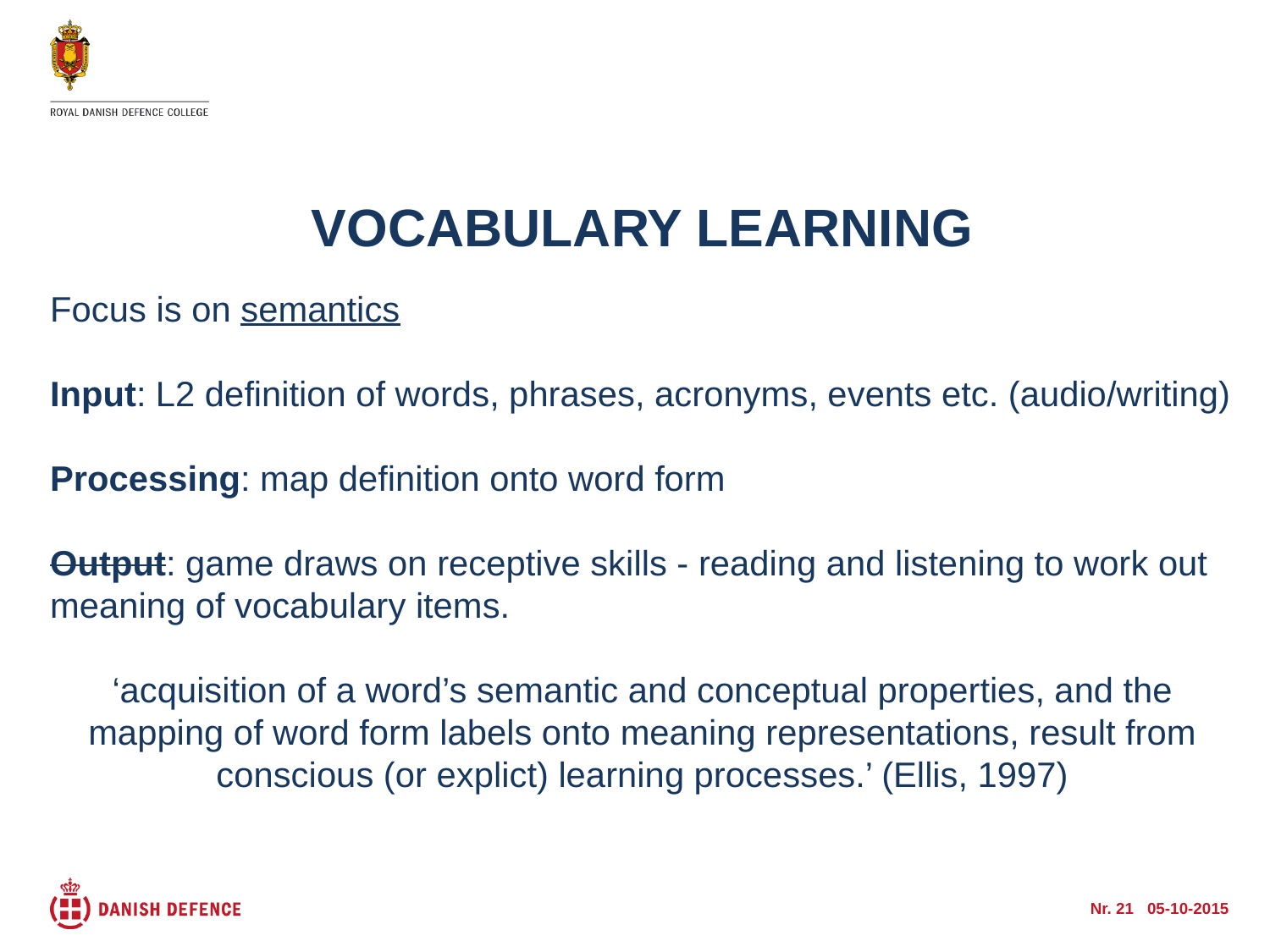

Vocabulary learning
Focus is on semantics

Input: L2 definition of words, phrases, acronyms, events etc. (audio/writing)

Processing: map definition onto word form

Output: game draws on receptive skills - reading and listening to work out meaning of vocabulary items.

‘acquisition of a word’s semantic and conceptual properties, and the mapping of word form labels onto meaning representations, result from conscious (or explict) learning processes.’ (Ellis, 1997)

Nr. 21   05-10-2015